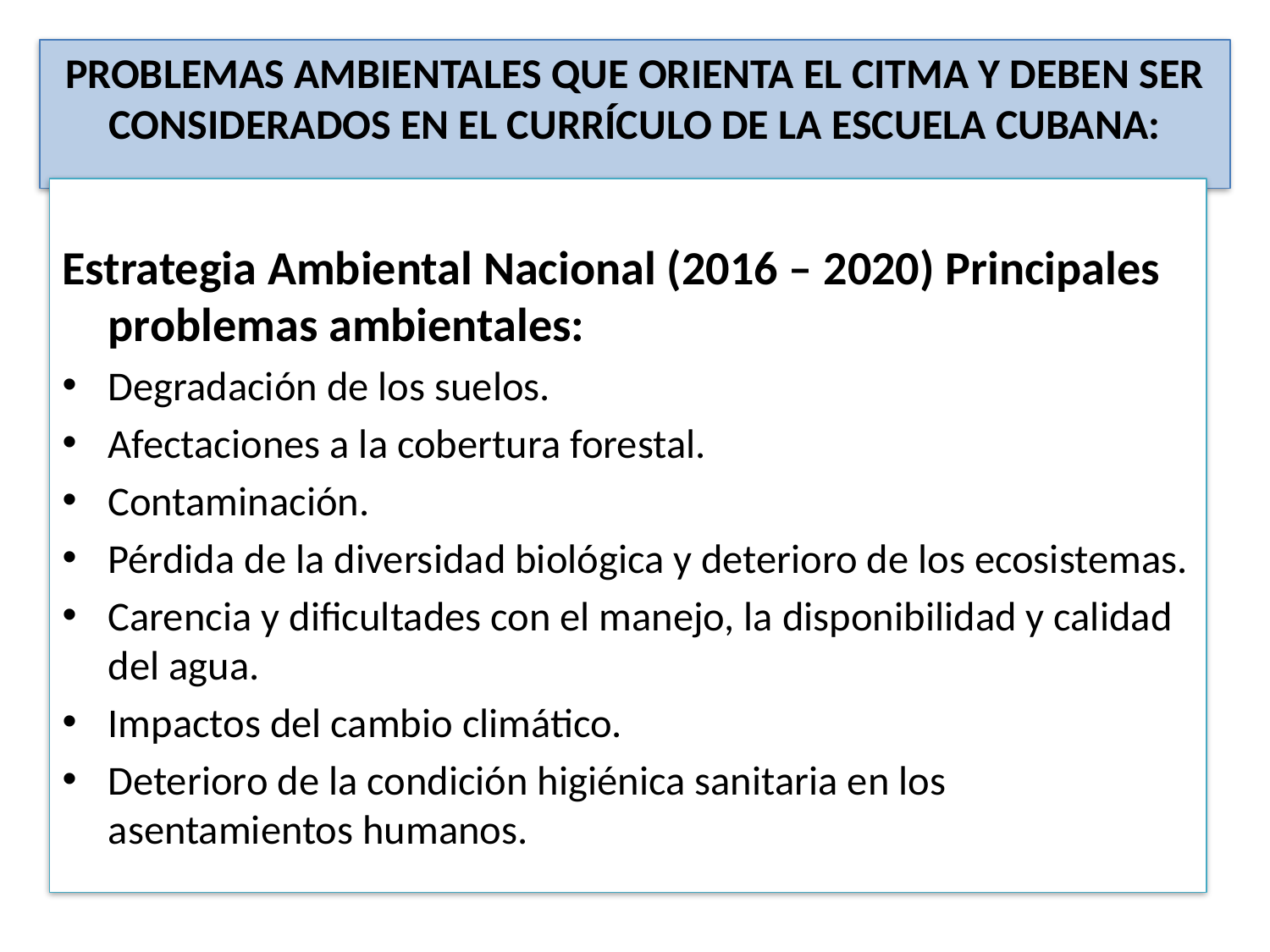

# PROBLEMAS AMBIENTALES QUE ORIENTA EL CITMA Y DEBEN SER CONSIDERADOS EN EL CURRÍCULO DE LA ESCUELA CUBANA:

Estrategia Ambiental Nacional (2016 – 2020) Principales problemas ambientales:
Degradación de los suelos.
Afectaciones a la cobertura forestal.
Contaminación.
Pérdida de la diversidad biológica y deterioro de los ecosistemas.
Carencia y dificultades con el manejo, la disponibilidad y calidad del agua.
Impactos del cambio climático.
Deterioro de la condición higiénica sanitaria en los asentamientos humanos.